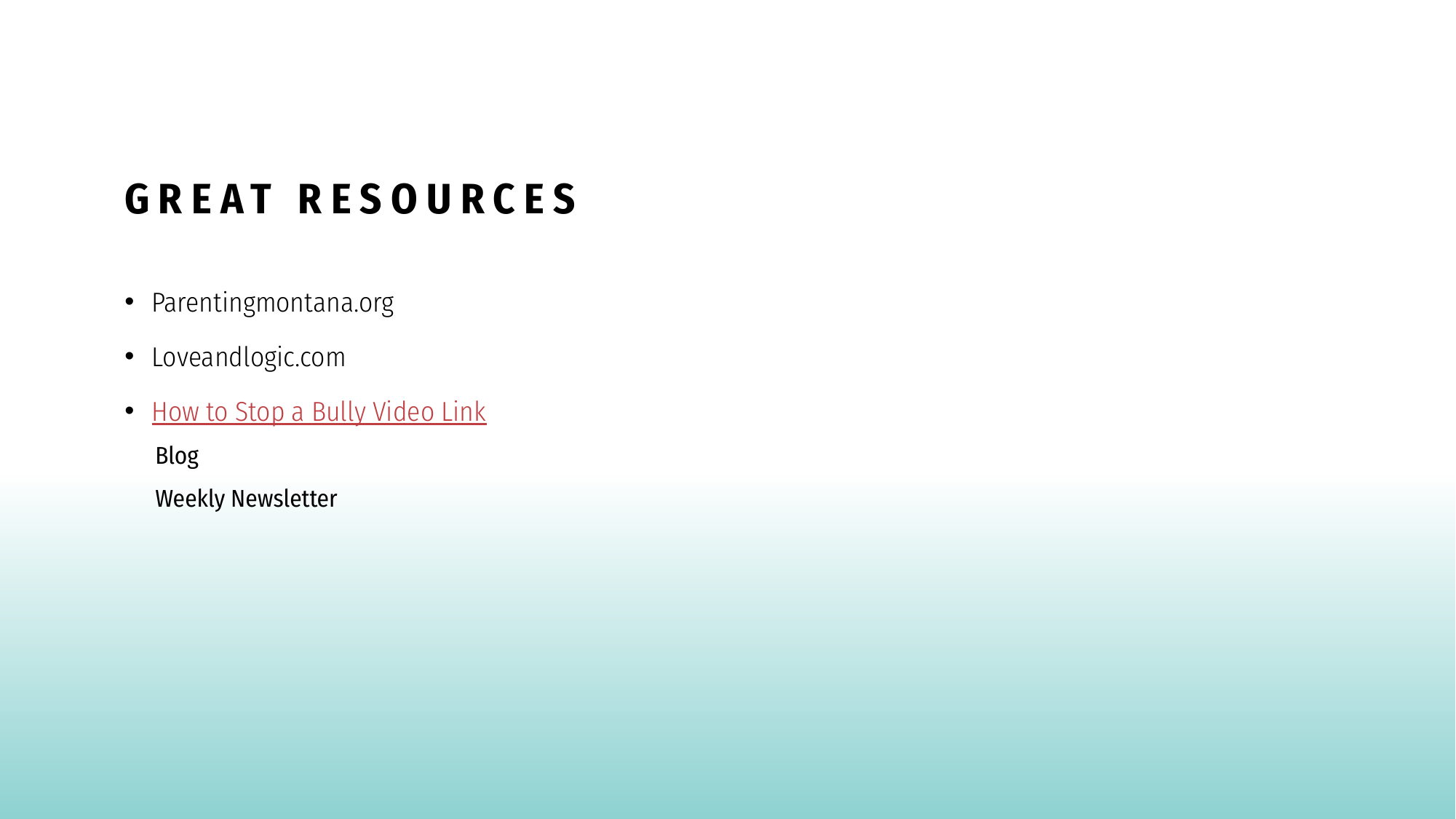

# Great Resources
Parentingmontana.org
Loveandlogic.com
How to Stop a Bully Video Link
Blog
Weekly Newsletter